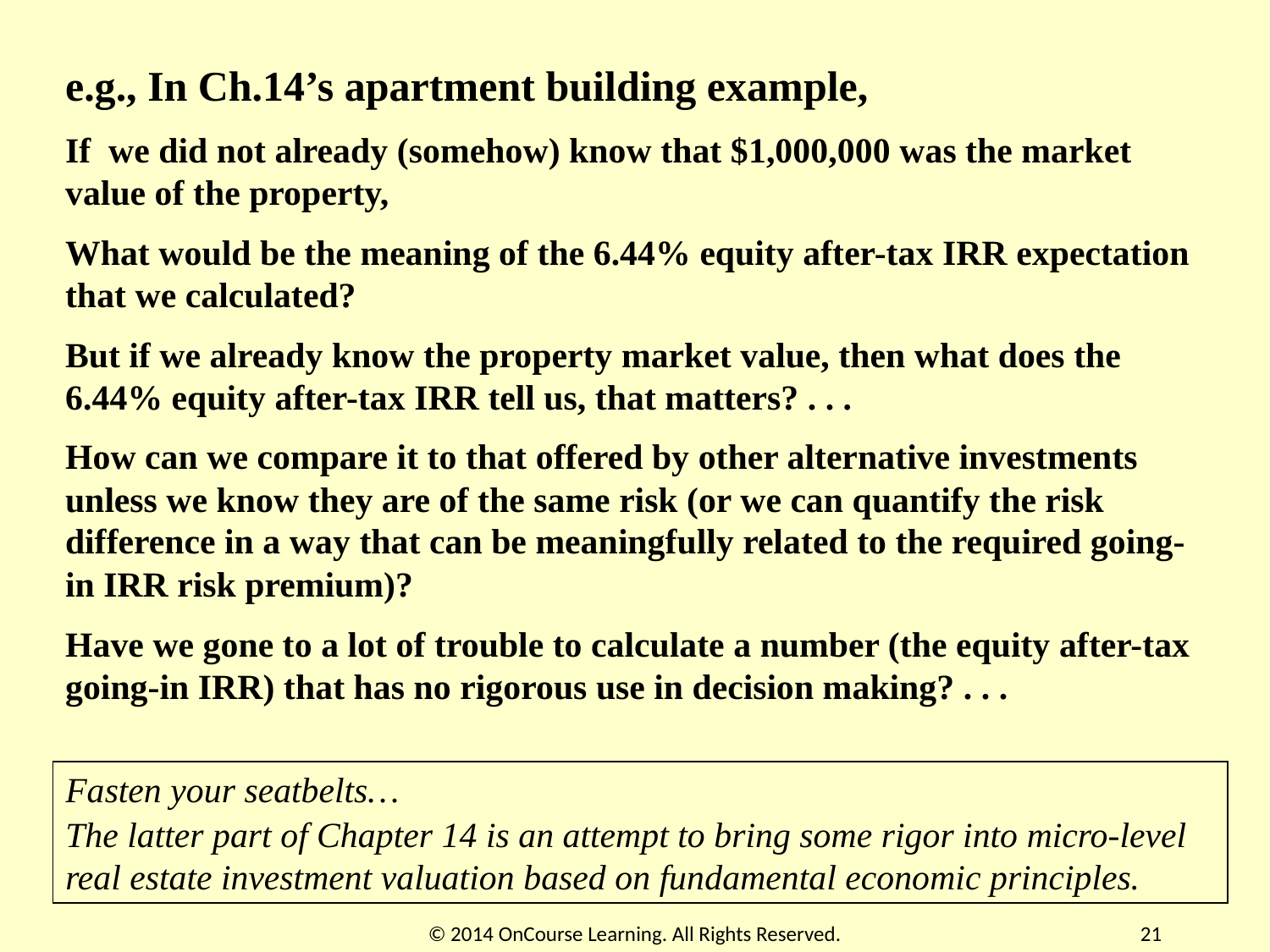

e.g., In Ch.14’s apartment building example,
If  we did not already (somehow) know that $1,000,000 was the market value of the property,
What would be the meaning of the 6.44% equity after-tax IRR expectation that we calculated?
But if we already know the property market value, then what does the 6.44% equity after-tax IRR tell us, that matters? . . .
How can we compare it to that offered by other alternative investments unless we know they are of the same risk (or we can quantify the risk difference in a way that can be meaningfully related to the required going-in IRR risk premium)?
Have we gone to a lot of trouble to calculate a number (the equity after-tax going-in IRR) that has no rigorous use in decision making? . . .
Fasten your seatbelts…
The latter part of Chapter 14 is an attempt to bring some rigor into micro-level real estate investment valuation based on fundamental economic principles.
© 2014 OnCourse Learning. All Rights Reserved.
21